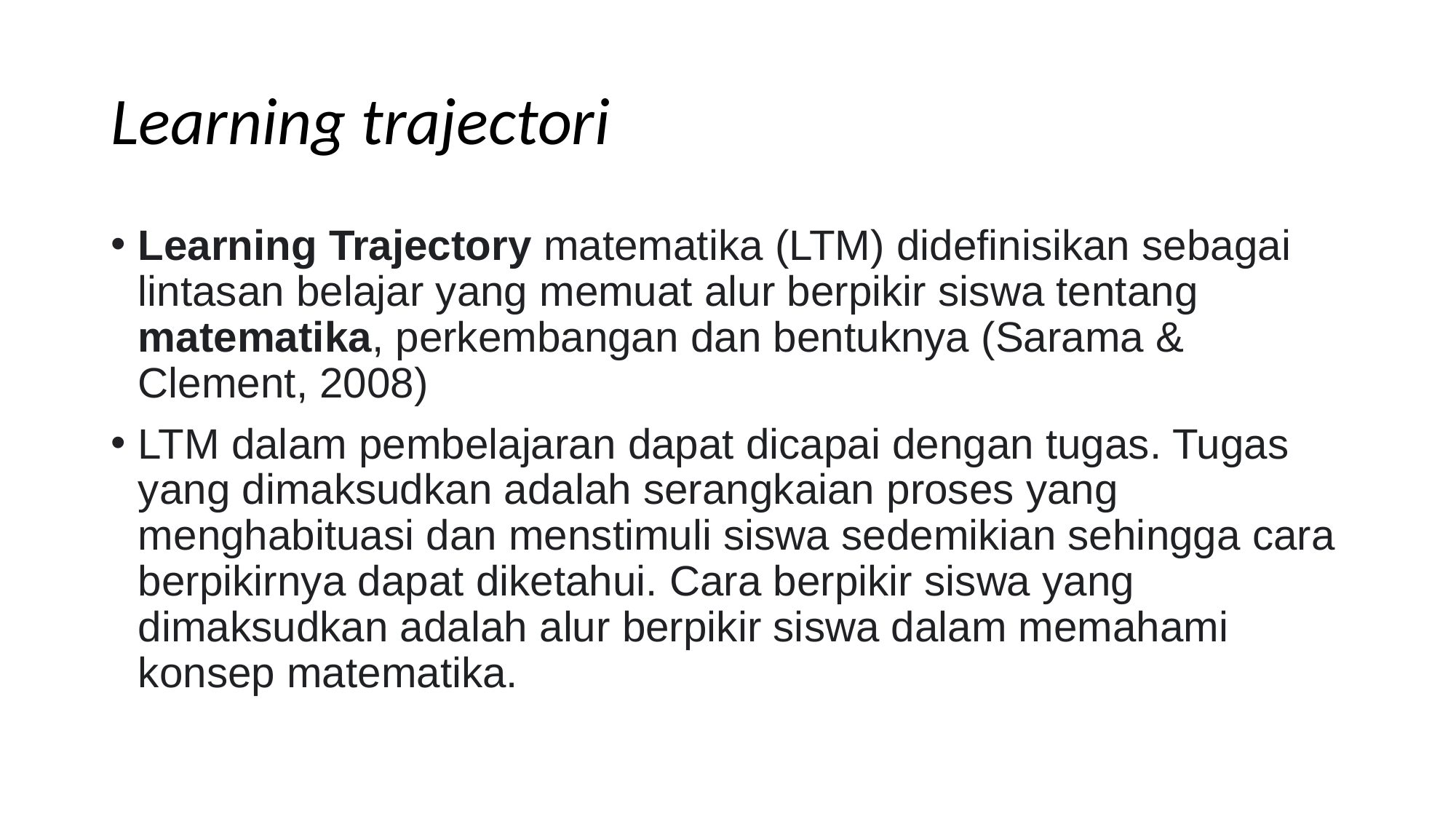

# Learning trajectori
Learning Trajectory matematika (LTM) didefinisikan sebagai lintasan belajar yang memuat alur berpikir siswa tentang matematika, perkembangan dan bentuknya (Sarama & Clement, 2008)
LTM dalam pembelajaran dapat dicapai dengan tugas. Tugas yang dimaksudkan adalah serangkaian proses yang menghabituasi dan menstimuli siswa sedemikian sehingga cara berpikirnya dapat diketahui. Cara berpikir siswa yang dimaksudkan adalah alur berpikir siswa dalam memahami konsep matematika.